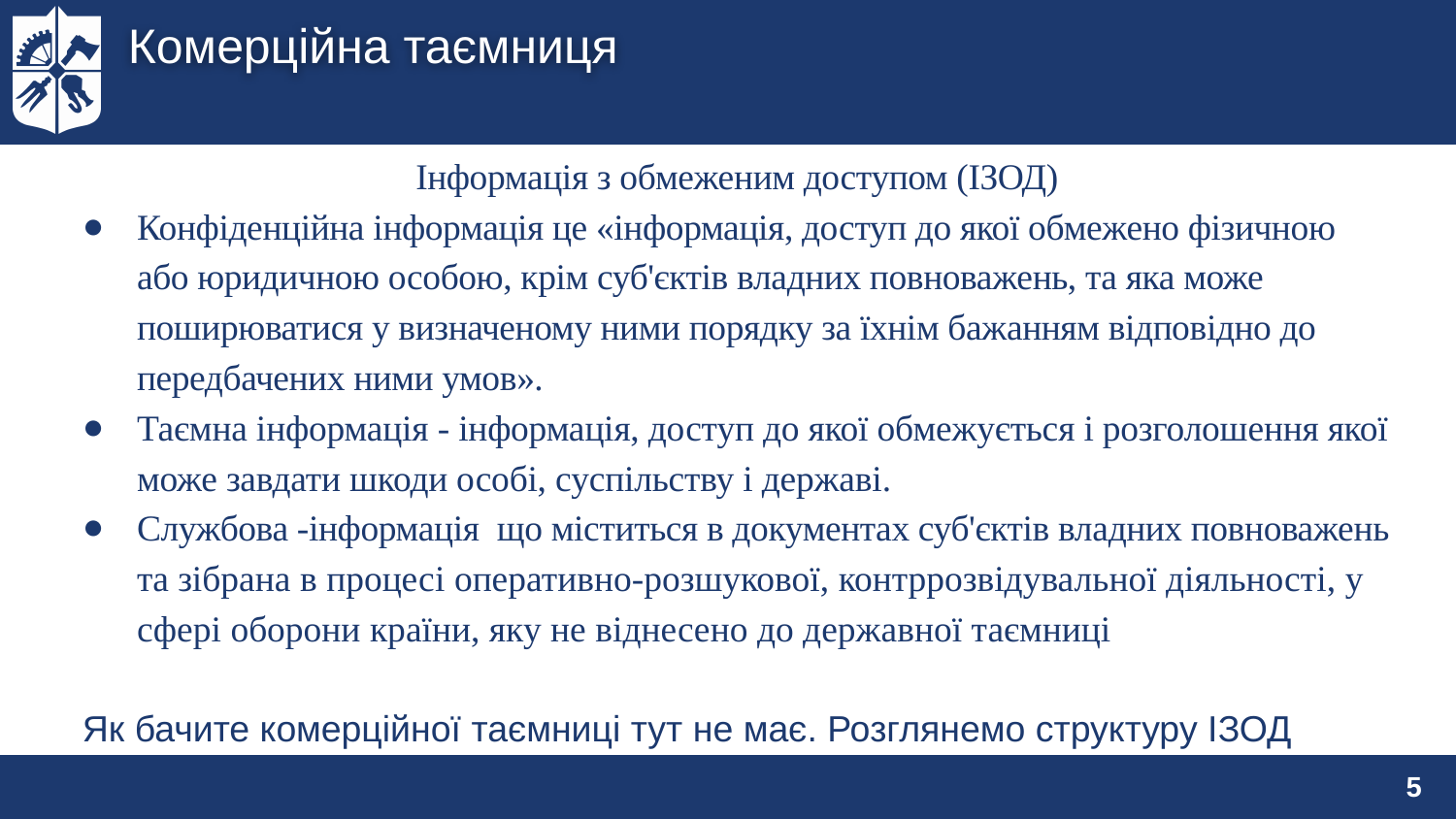

# Комерційна таємниця
Інформація з обмеженим доступом (ІЗОД)
Конфіденційна інформація це «інформація, доступ до якої обмежено фізичною або юридичною особою, крім суб'єктів владних повноважень, та яка може поширюватися у визначеному ними порядку за їхнім бажанням відповідно до передбачених ними умов».
Таємна інформація - інформація, доступ до якої обмежується і розголошення якої може завдати шкоди особі, суспільству і державі.
Службова -інформація  що міститься в документах суб'єктів владних повноважень та зібрана в процесі оперативно-розшукової, контррозвідувальної діяльності, у сфері оборони країни, яку не віднесено до державної таємниці

Як бачите комерційної таємниці тут не має. Розглянемо структуру ІЗОД
5